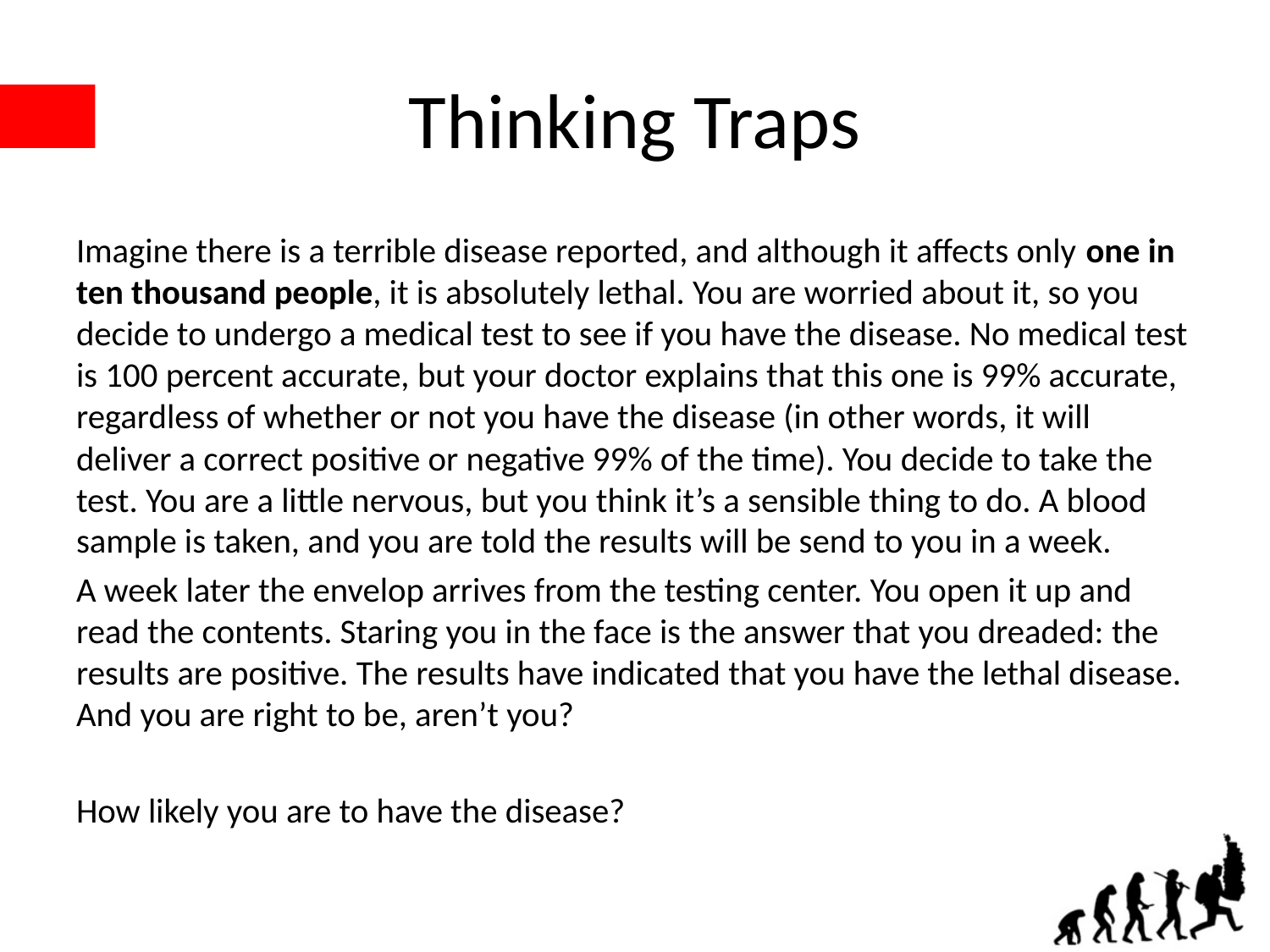

# Thinking Traps
Imagine there is a terrible disease reported, and although it affects only one in ten thousand people, it is absolutely lethal. You are worried about it, so you decide to undergo a medical test to see if you have the disease. No medical test is 100 percent accurate, but your doctor explains that this one is 99% accurate, regardless of whether or not you have the disease (in other words, it will deliver a correct positive or negative 99% of the time). You decide to take the test. You are a little nervous, but you think it’s a sensible thing to do. A blood sample is taken, and you are told the results will be send to you in a week.
A week later the envelop arrives from the testing center. You open it up and read the contents. Staring you in the face is the answer that you dreaded: the results are positive. The results have indicated that you have the lethal disease. And you are right to be, aren’t you?

How likely you are to have the disease?